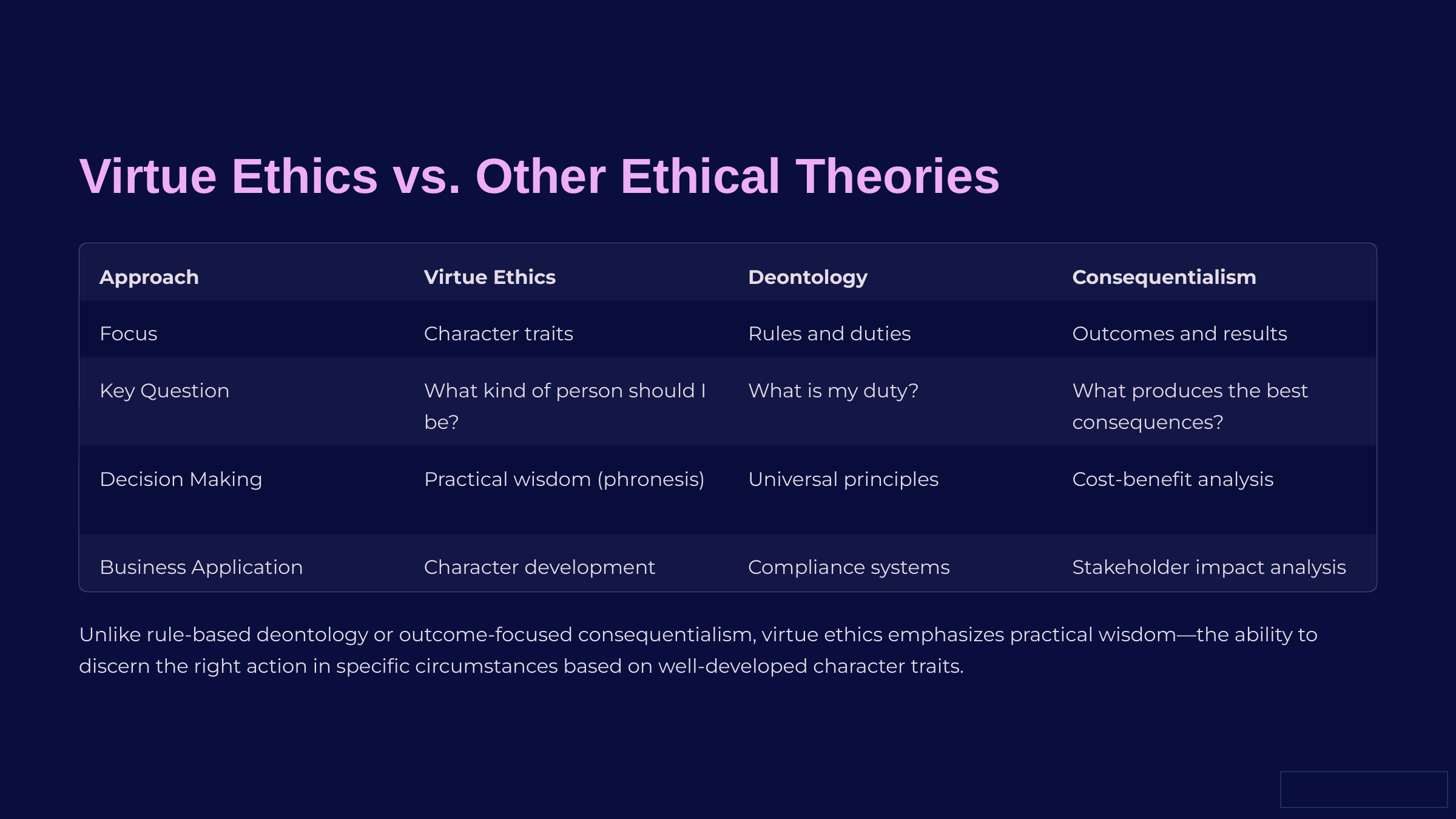

Virtue Ethics vs. Other Ethical Theories

Approach
Virtue Ethics
Deontology
Consequentialism

Focus
Character traits
Rules and duties
Outcomes and results

Key Question
What kind of person should I be?
What is my duty?
What produces the best consequences?

Decision Making
Practical wisdom (phronesis)
Universal principles
Cost-benefit analysis

Business Application
Character development
Compliance systems
Stakeholder impact analysis
Unlike rule-based deontology or outcome-focused consequentialism, virtue ethics emphasizes practical wisdom—the ability to discern the right action in specific circumstances based on well-developed character traits.